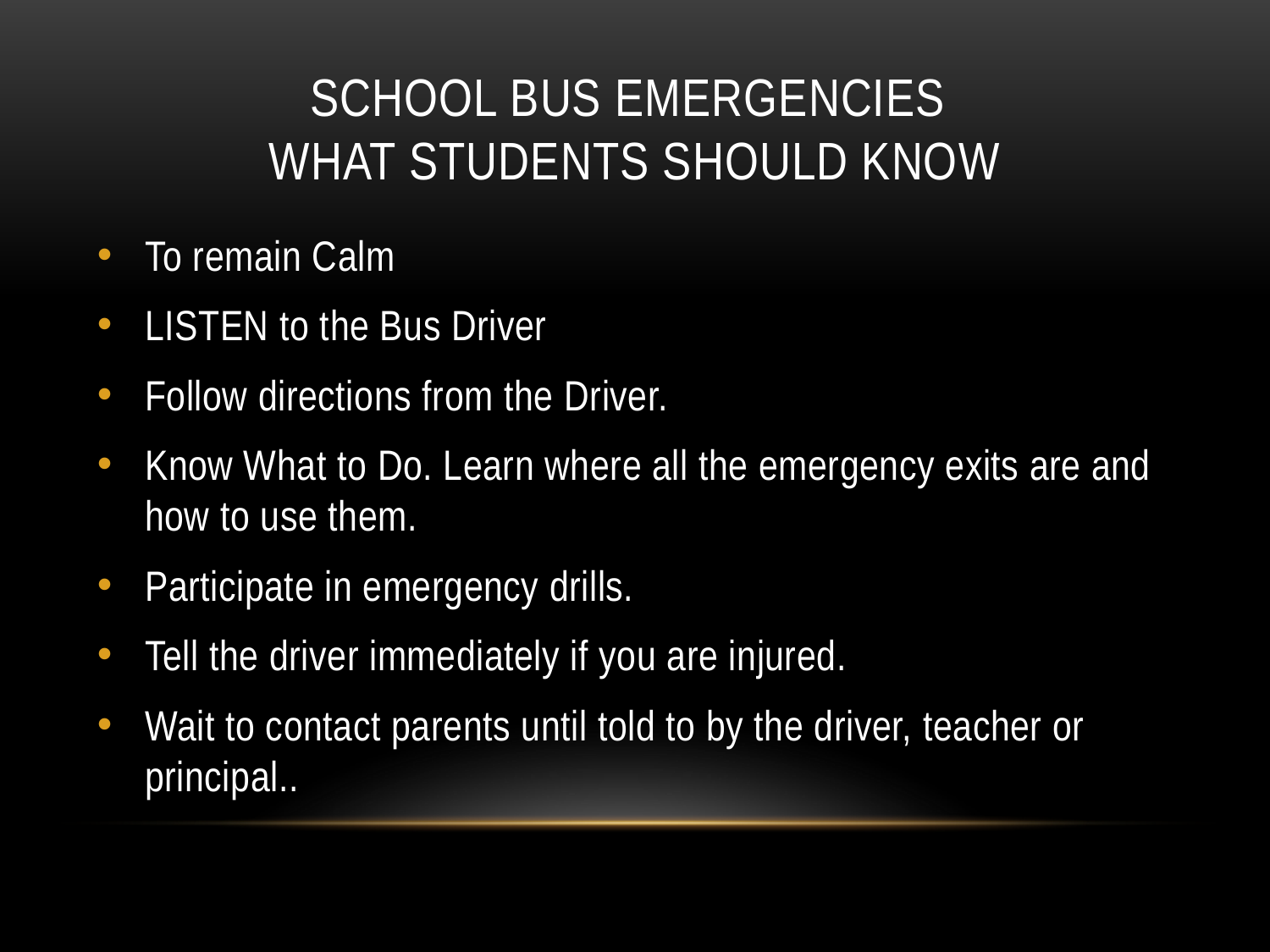

# School bus emergencies what students should know
To remain Calm
LISTEN to the Bus Driver
Follow directions from the Driver.
Know What to Do. Learn where all the emergency exits are and how to use them.
Participate in emergency drills.
Tell the driver immediately if you are injured.
Wait to contact parents until told to by the driver, teacher or principal..